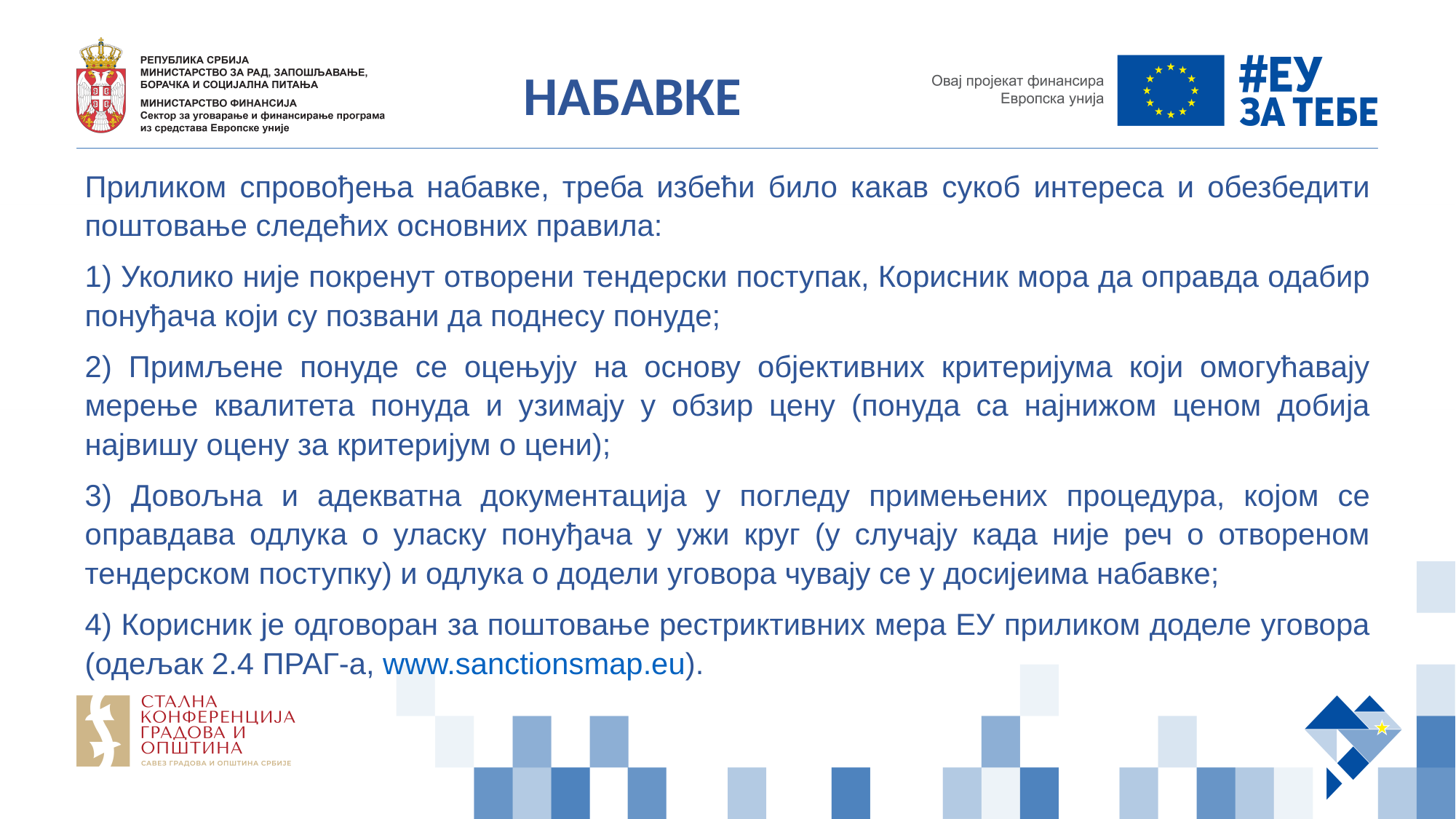

НАБАВКЕ
Приликом спровођења набавке, треба избећи било какав сукоб интереса и обезбедити поштовање следећих основних правила:
1) Уколико није покренут отворени тендерски поступак, Корисник мора да оправда одабир понуђача који су позвани да поднесу понуде;
2) Примљене понуде се оцењују на основу објективних критеријума који омогућавају мерење квалитета понуда и узимају у обзир цену (понуда са најнижом ценом добија највишу оцену за критеријум о цени);
3) Довољна и адекватна документација у погледу примењених процедура, којом се оправдава одлука о уласку понуђача у ужи круг (у случају када није реч о отвореном тендерском поступку) и одлука о додели уговора чувају се у досијеима набавке;
4) Корисник је одговоран за поштовање рестриктивних мера ЕУ приликом доделе уговора (одељак 2.4 ПРАГ-а, www.sanctionsmap.eu).